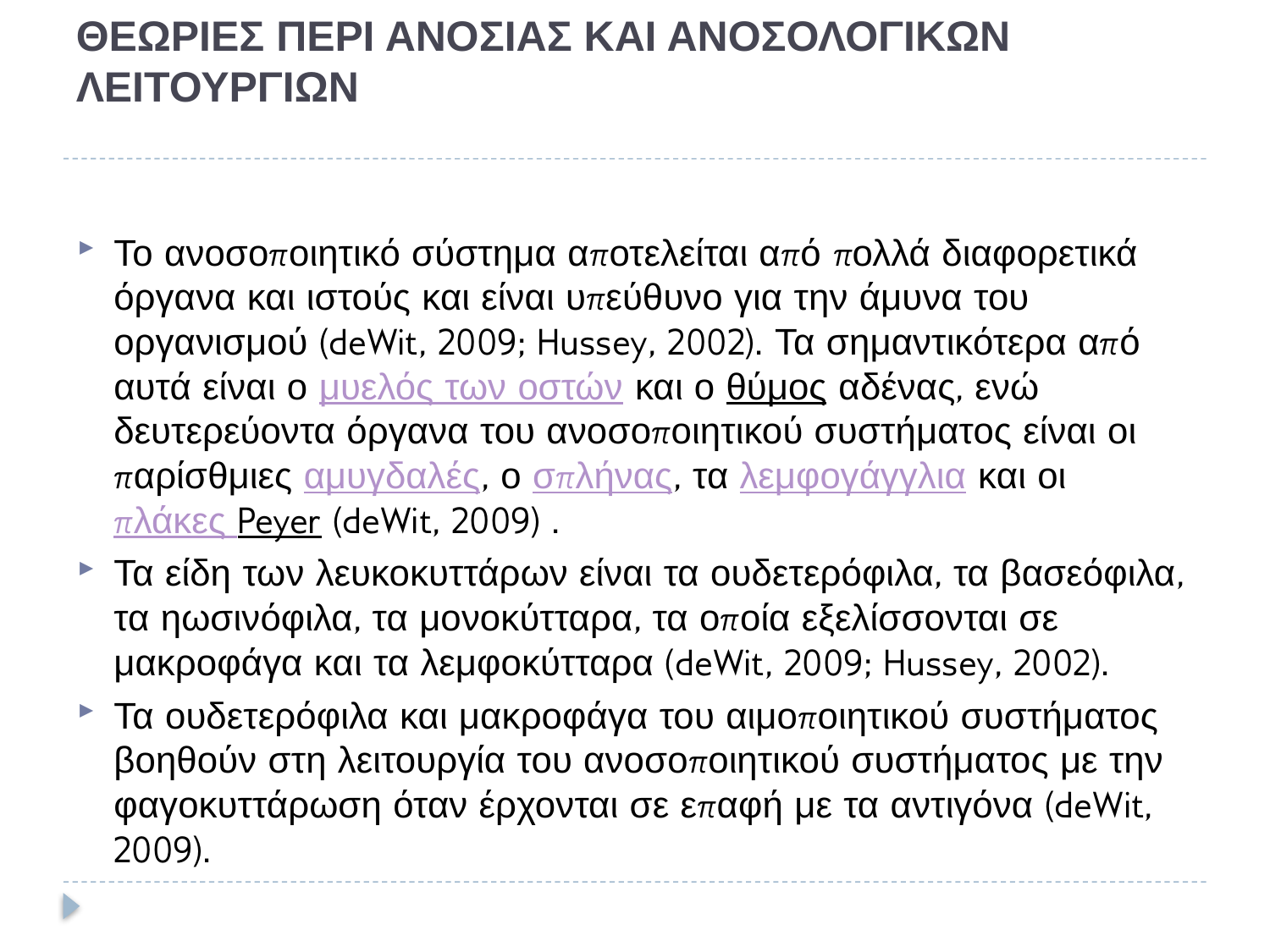

# ΘΕΩΡΙΕΣ ΠΕΡΙ ΑΝΟΣΙΑΣ ΚΑΙ ΑΝΟΣΟΛΟΓΙΚΩΝ ΛΕΙΤΟΥΡΓΙΩΝ

Το ανοσοποιητικό σύστημα αποτελείται από πολλά διαφορετικά όργανα και ιστούς και είναι υπεύθυνο για την άμυνα του οργανισμού (deWit, 2009; Hussey, 2002). Τα σημαντικότερα από αυτά είναι ο μυελός των οστών και ο θύμος αδένας, ενώ δευτερεύοντα όργανα του ανοσοποιητικού συστήματος είναι οι παρίσθμιες αμυγδαλές, ο σπλήνας, τα λεμφογάγγλια και οι πλάκες Peyer (deWit, 2009) .
Τα είδη των λευκοκυττάρων είναι τα ουδετερόφιλα, τα βασεόφιλα, τα ηωσινόφιλα, τα μονοκύτταρα, τα οποία εξελίσσονται σε μακροφάγα και τα λεμφοκύτταρα (deWit, 2009; Hussey, 2002).
Τα ουδετερόφιλα και μακροφάγα του αιμοποιητικού συστήματος βοηθούν στη λειτουργία του ανοσοποιητικού συστήματος με την φαγοκυττάρωση όταν έρχονται σε επαφή με τα αντιγόνα (deWit, 2009).